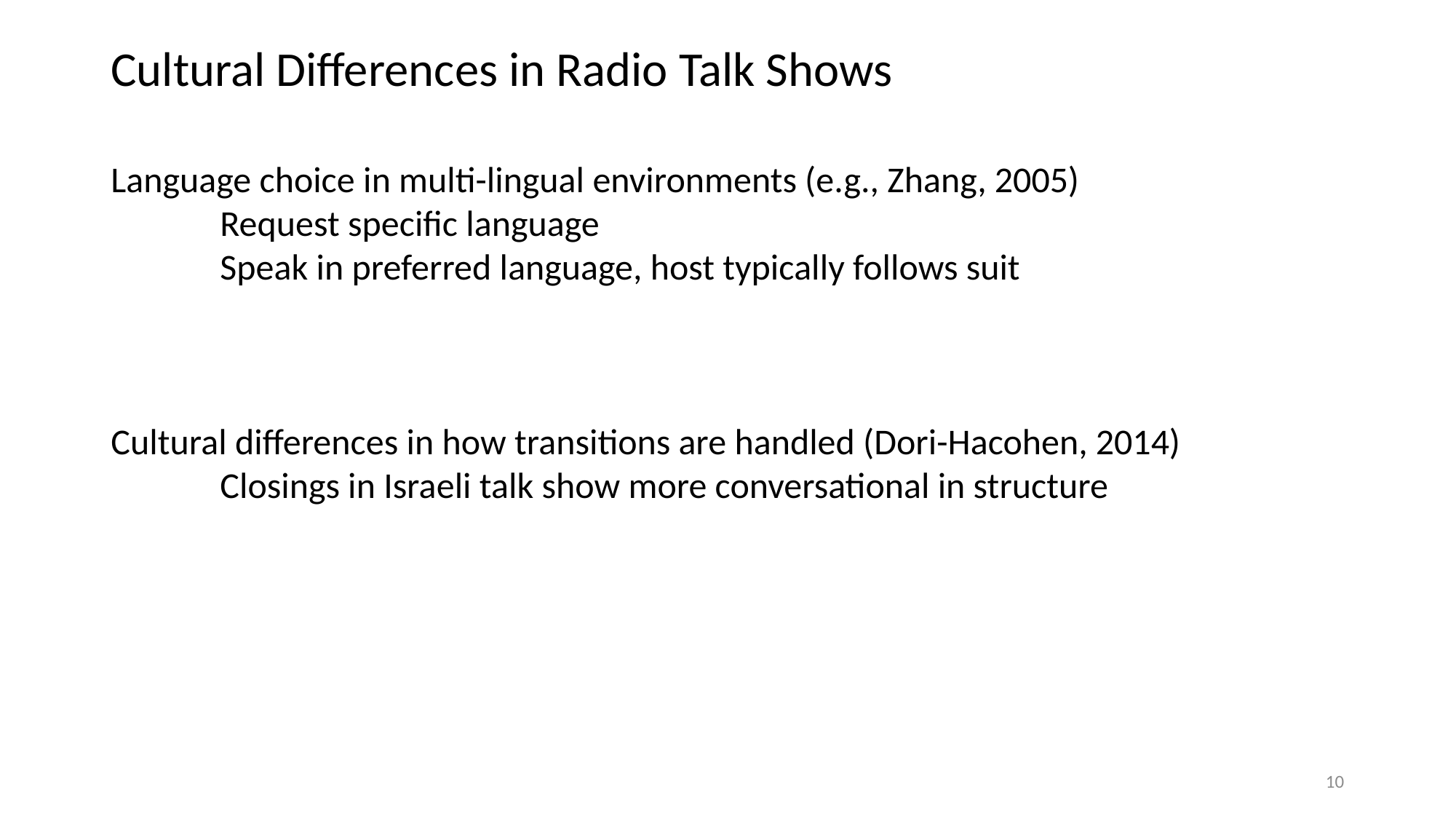

# Cultural Differences in Radio Talk Shows
Language choice in multi-lingual environments (e.g., Zhang, 2005)
	Request specific language
	Speak in preferred language, host typically follows suit

Cultural differences in how transitions are handled (Dori-Hacohen, 2014)
	Closings in Israeli talk show more conversational in structure

10